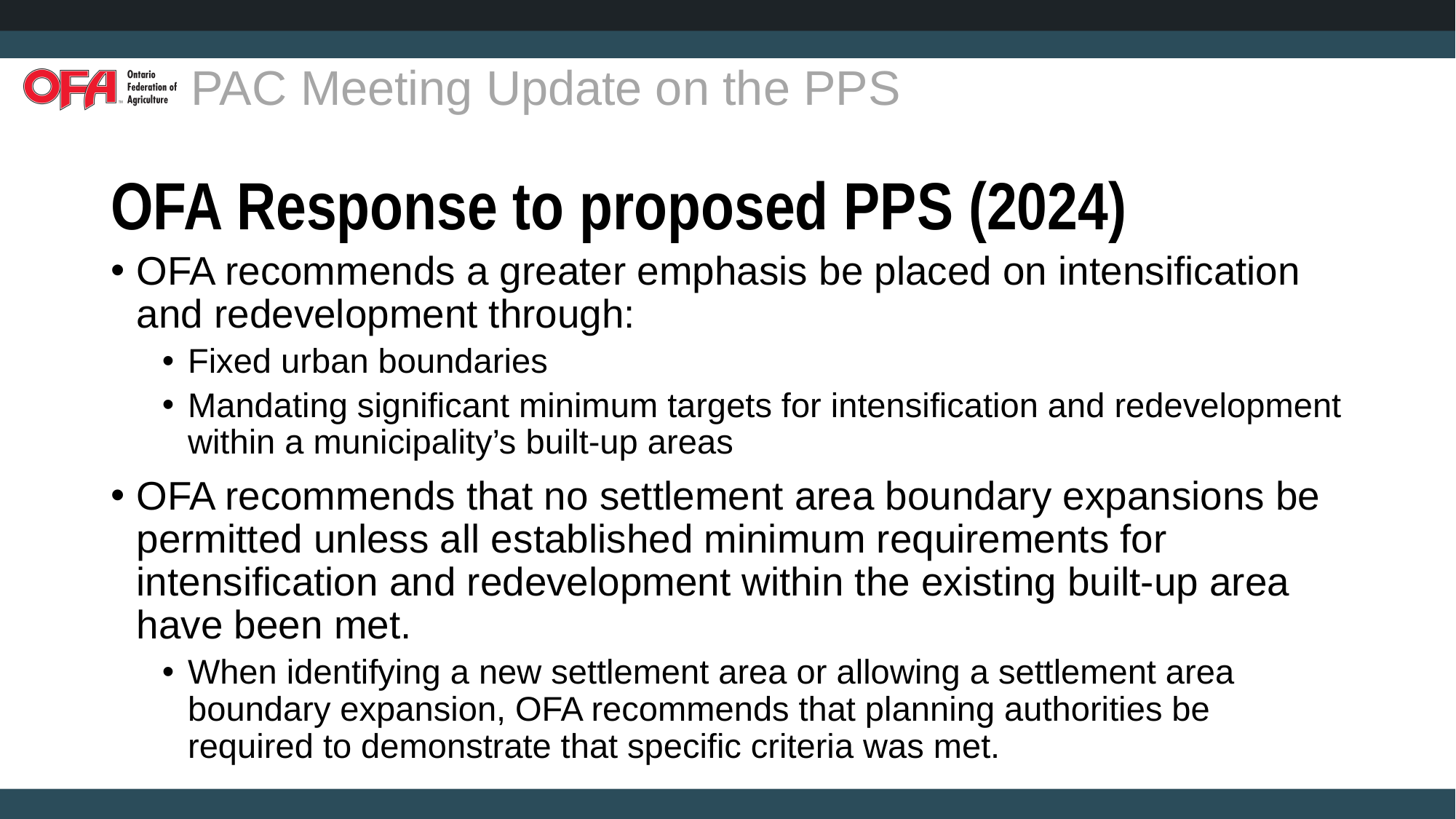

# OFA Response to proposed PPS (2024)
OFA recommends a greater emphasis be placed on intensification and redevelopment through:
Fixed urban boundaries
Mandating significant minimum targets for intensification and redevelopment within a municipality’s built-up areas
OFA recommends that no settlement area boundary expansions be permitted unless all established minimum requirements for intensification and redevelopment within the existing built-up area have been met.
When identifying a new settlement area or allowing a settlement area boundary expansion, OFA recommends that planning authorities be required to demonstrate that specific criteria was met.